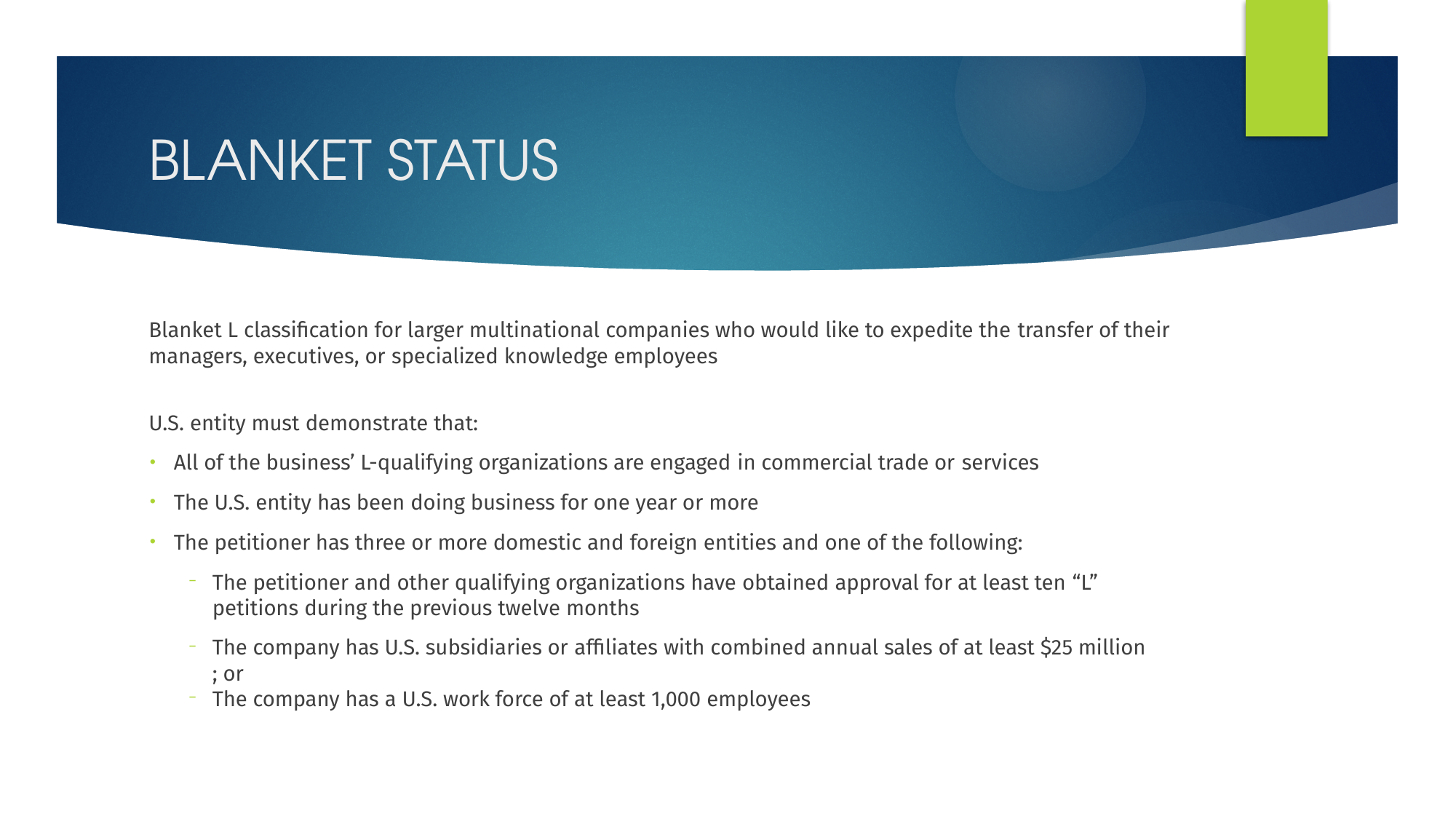

# BLANKET STATUS
Blanket L classification for larger multinational companies who would like to expedite the transfer of their managers, executives, or specialized knowledge employees

U.S. entity must demonstrate that:
All of the business’ L-qualifying organizations are engaged in commercial trade or services
The U.S. entity has been doing business for one year or more
The petitioner has three or more domestic and foreign entities and one of the following:
The petitioner and other qualifying organizations have obtained approval for at least ten “L” petitions during the previous twelve months
The company has U.S. subsidiaries or affiliates with combined annual sales of at least $25 million ; or
The company has a U.S. work force of at least 1,000 employees